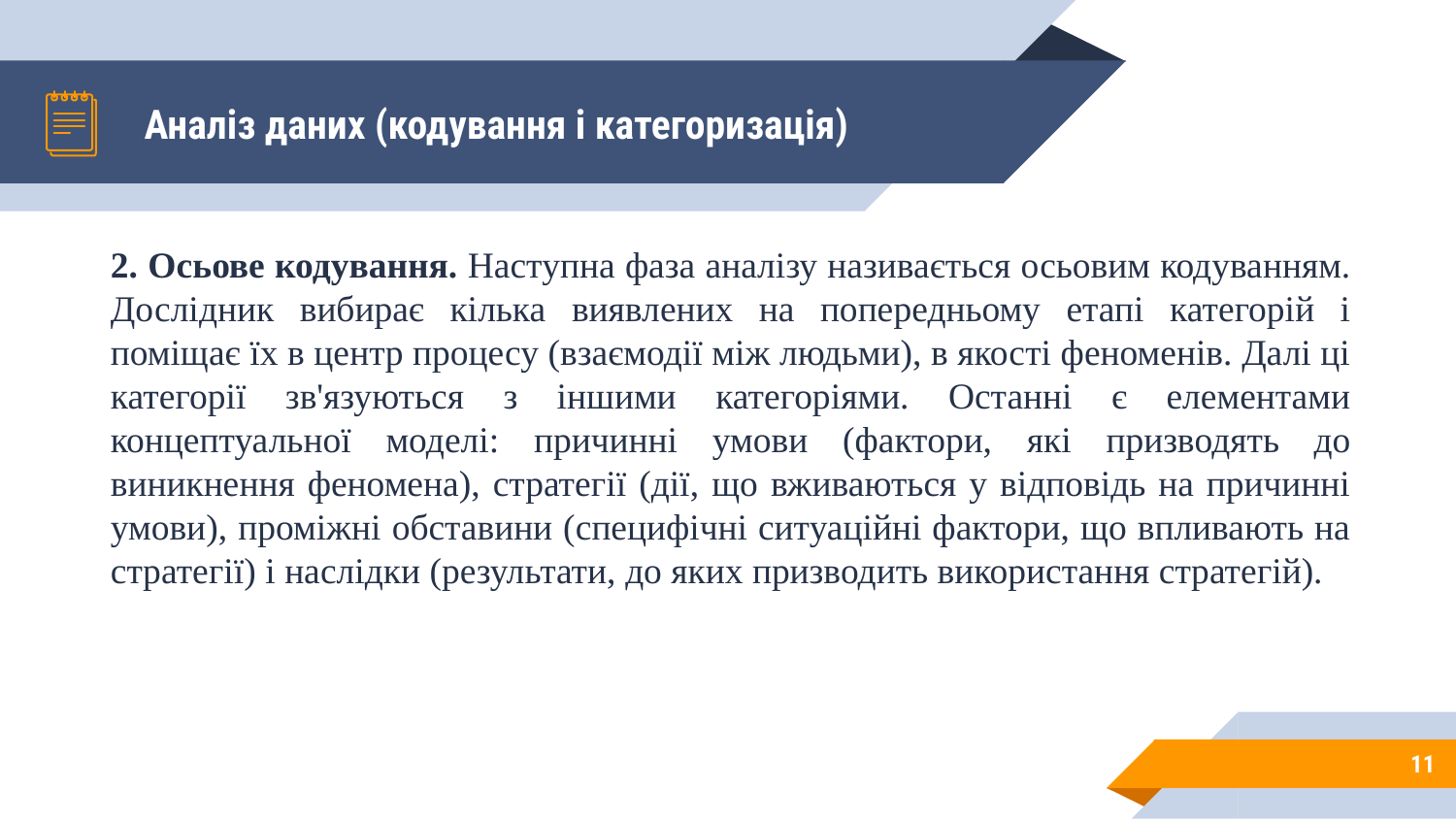

# Аналіз даних (кодування і категоризація)

2. Осьове кодування. Наступна фаза аналізу називається осьовим кодуванням. Дослідник вибирає кілька виявлених на попередньому етапі категорій і поміщає їх в центр процесу (взаємодії між людьми), в якості феноменів. Далі ці категорії зв'язуються з іншими категоріями. Останні є елементами концептуальної моделі: причинні умови (фактори, які призводять до виникнення феномена), стратегії (дії, що вживаються у відповідь на причинні умови), проміжні обставини (специфічні ситуаційні фактори, що впливають на стратегії) і наслідки (результати, до яких призводить використання стратегій).

11